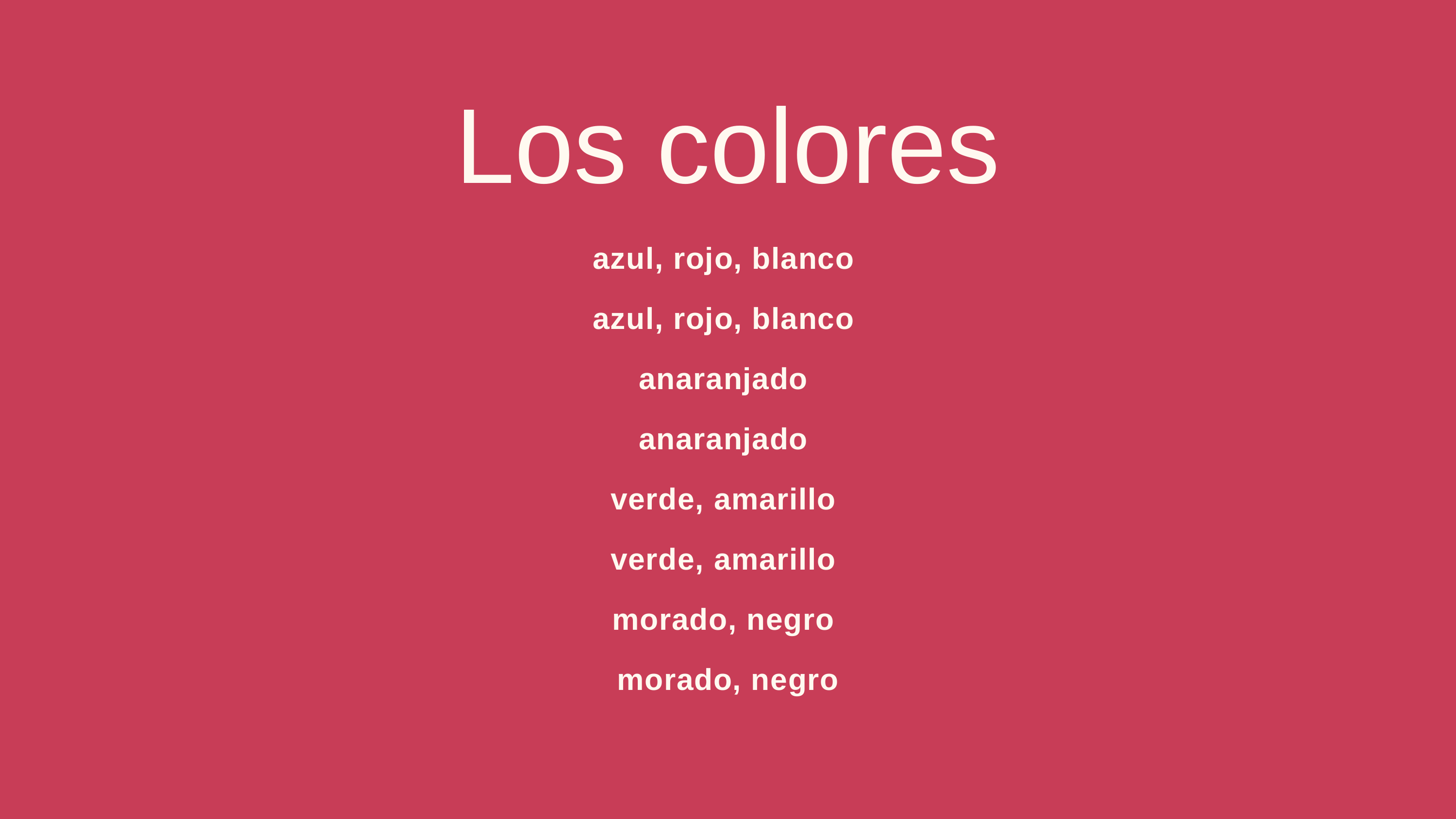

Los colores
azul, rojo, blanco
azul, rojo, blanco
anaranjado
anaranjado
verde, amarillo
verde, amarillo
morado, negro
morado, negro